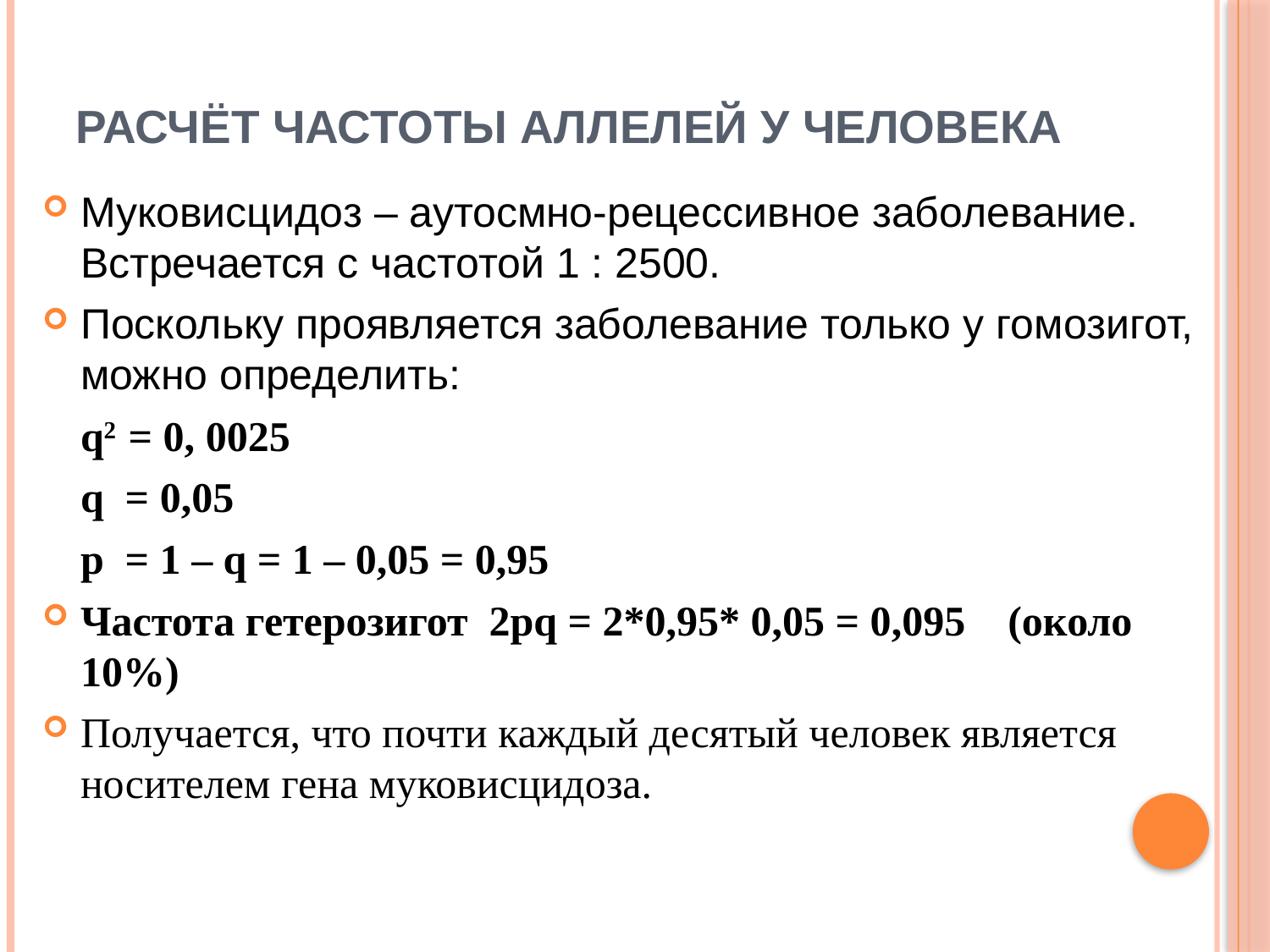

# Расчёт частоты аллелей у человека
Муковисцидоз – аутосмно-рецессивное заболевание. Встречается с частотой 1 : 2500.
Поскольку проявляется заболевание только у гомозигот, можно определить:
	q2  = 0, 0025
	q  = 0,05
	p  = 1 – q = 1 – 0,05 = 0,95
Частота гетерозигот  2pq = 2*0,95* 0,05 = 0,095    (около 10%)
Получается, что почти каждый десятый человек является носителем гена муковисцидоза.